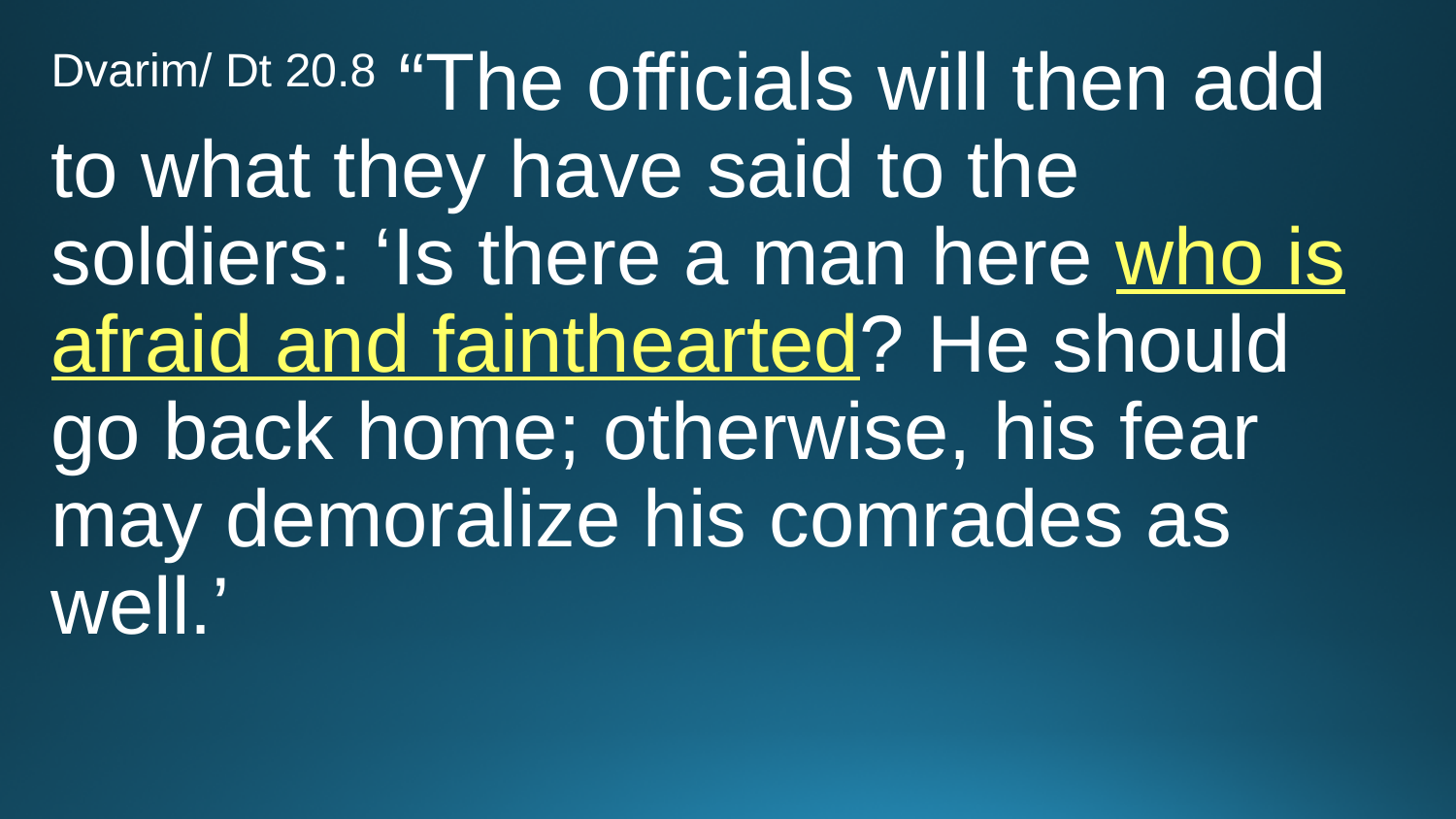

Dvarim/ Dt 20.8 “The officials will then add to what they have said to the soldiers: ‘Is there a man here who is afraid and fainthearted? He should go back home; otherwise, his fear may demoralize his comrades as well.’